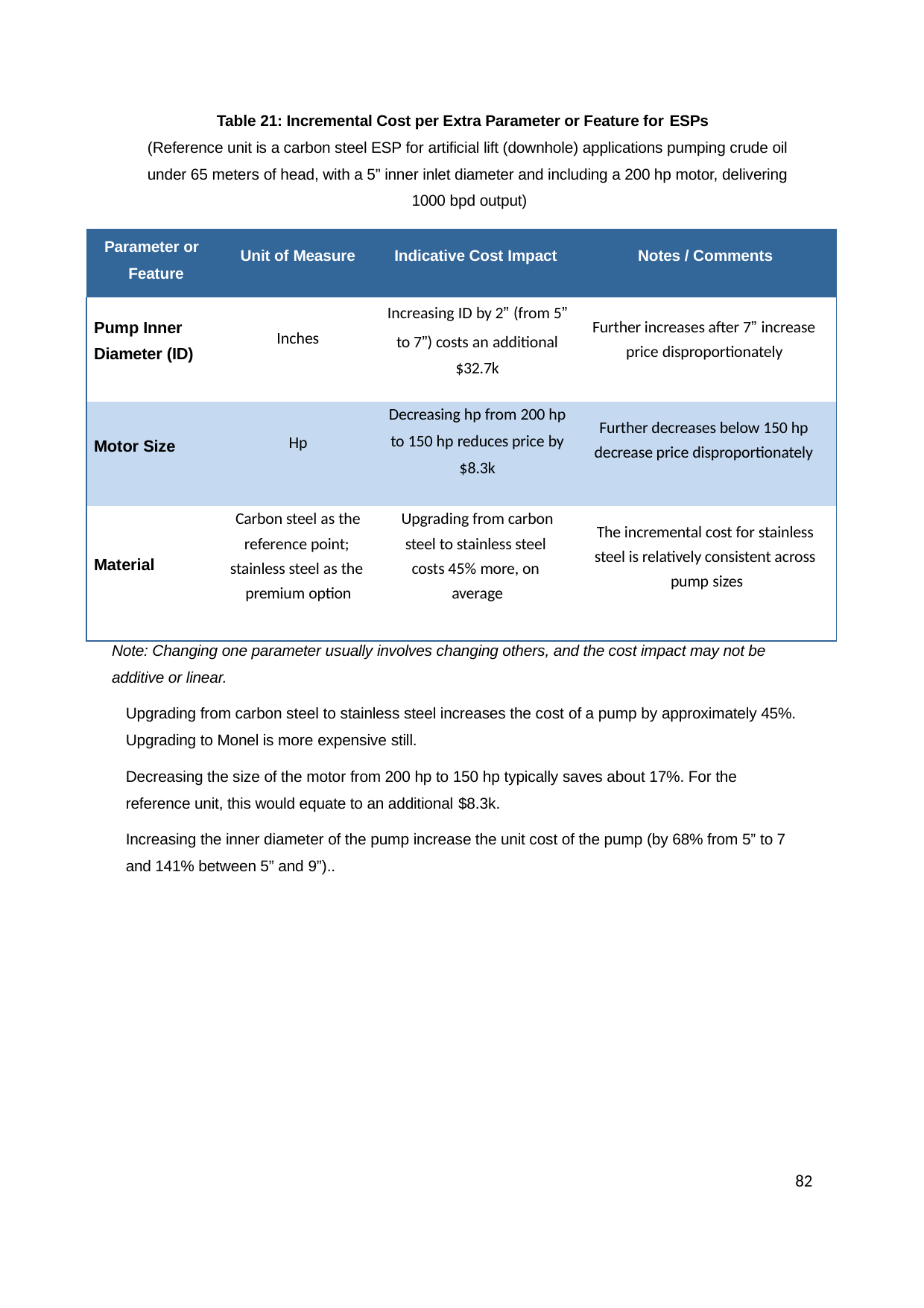

Table 21: Incremental Cost per Extra Parameter or Feature for ESPs
(Reference unit is a carbon steel ESP for artificial lift (downhole) applications pumping crude oil  under 65 meters of head, with a 5” inner inlet diameter and including a 200 hp motor, delivering  1000 bpd output)
| Parameter or Feature | Unit of Measure | Indicative Cost Impact | Notes / Comments |
| --- | --- | --- | --- |
| Pump Inner Diameter (ID) | Inches | Increasing ID by 2” (from 5” to 7”) costs an additional $32.7k | Further increases after 7” increase price disproportionately |
| Motor Size | Hp | Decreasing hp from 200 hp to 150 hp reduces price by $8.3k | Further decreases below 150 hp decrease price disproportionately |
| Material | Carbon steel as the reference point; stainless steel as the premium option | Upgrading from carbon steel to stainless steel costs 45% more, on average | The incremental cost for stainless steel is relatively consistent across pump sizes |
Note: Changing one parameter usually involves changing others, and the cost impact may not be  additive or linear.
Upgrading from carbon steel to stainless steel increases the cost of a pump by approximately 45%.  Upgrading to Monel is more expensive still.
Decreasing the size of the motor from 200 hp to 150 hp typically saves about 17%. For the  reference unit, this would equate to an additional $8.3k.
Increasing the inner diameter of the pump increase the unit cost of the pump (by 68% from 5” to 7  and 141% between 5” and 9”)..
82